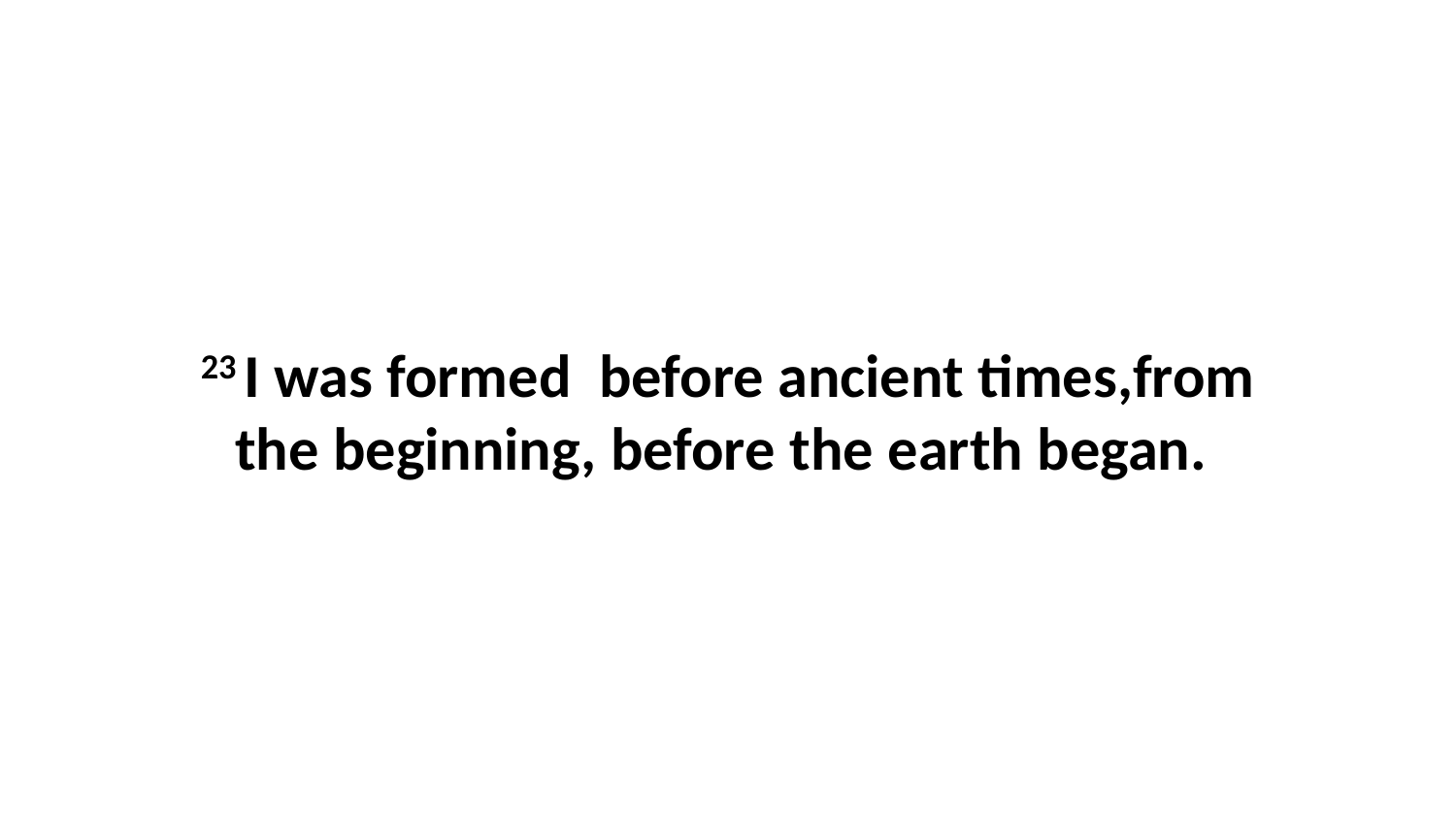

23 I was formed  before ancient times,from the beginning, before the earth began.